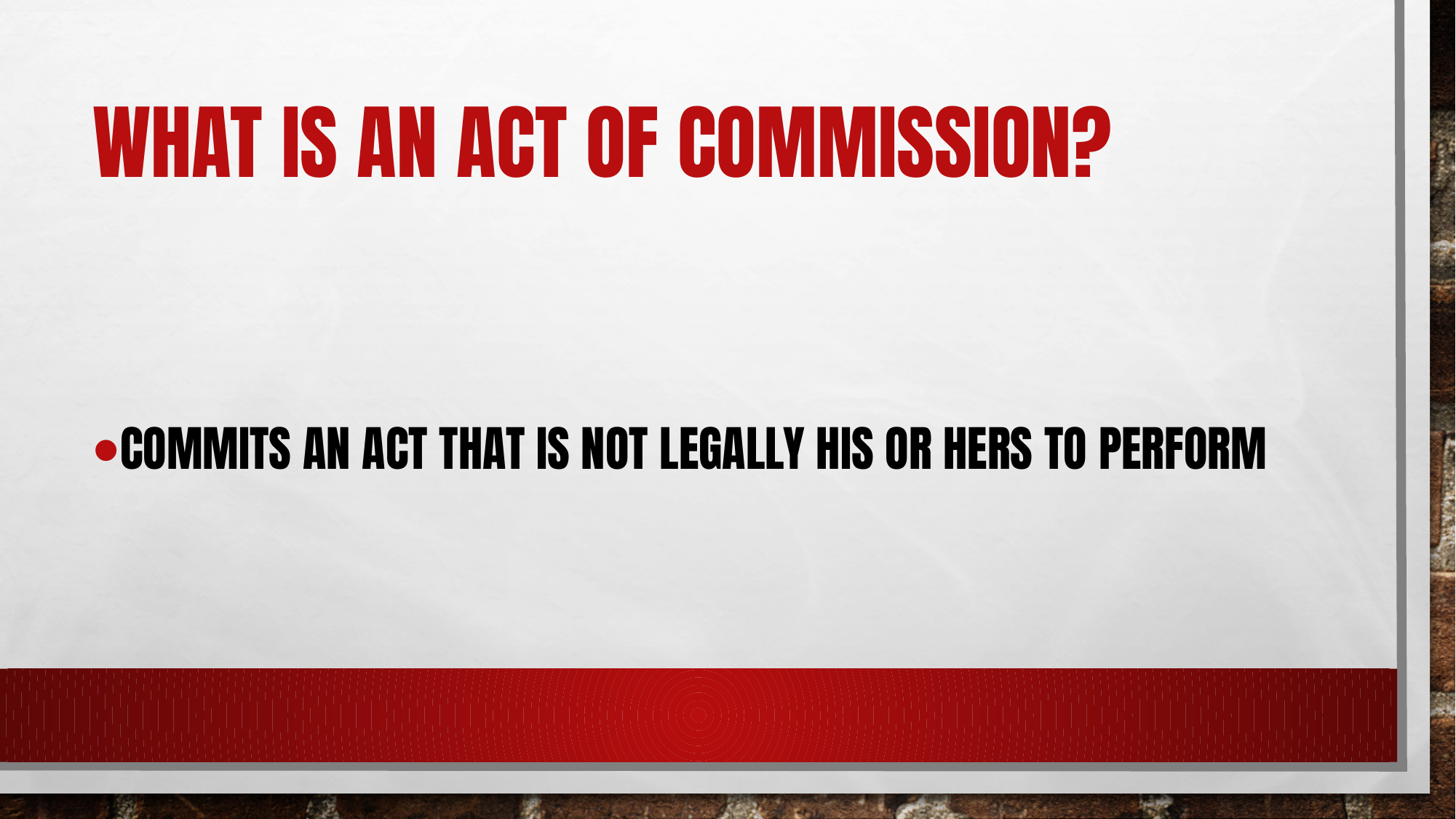

# What is an act of commission?
Commits an act that is not legally his or hers to perform